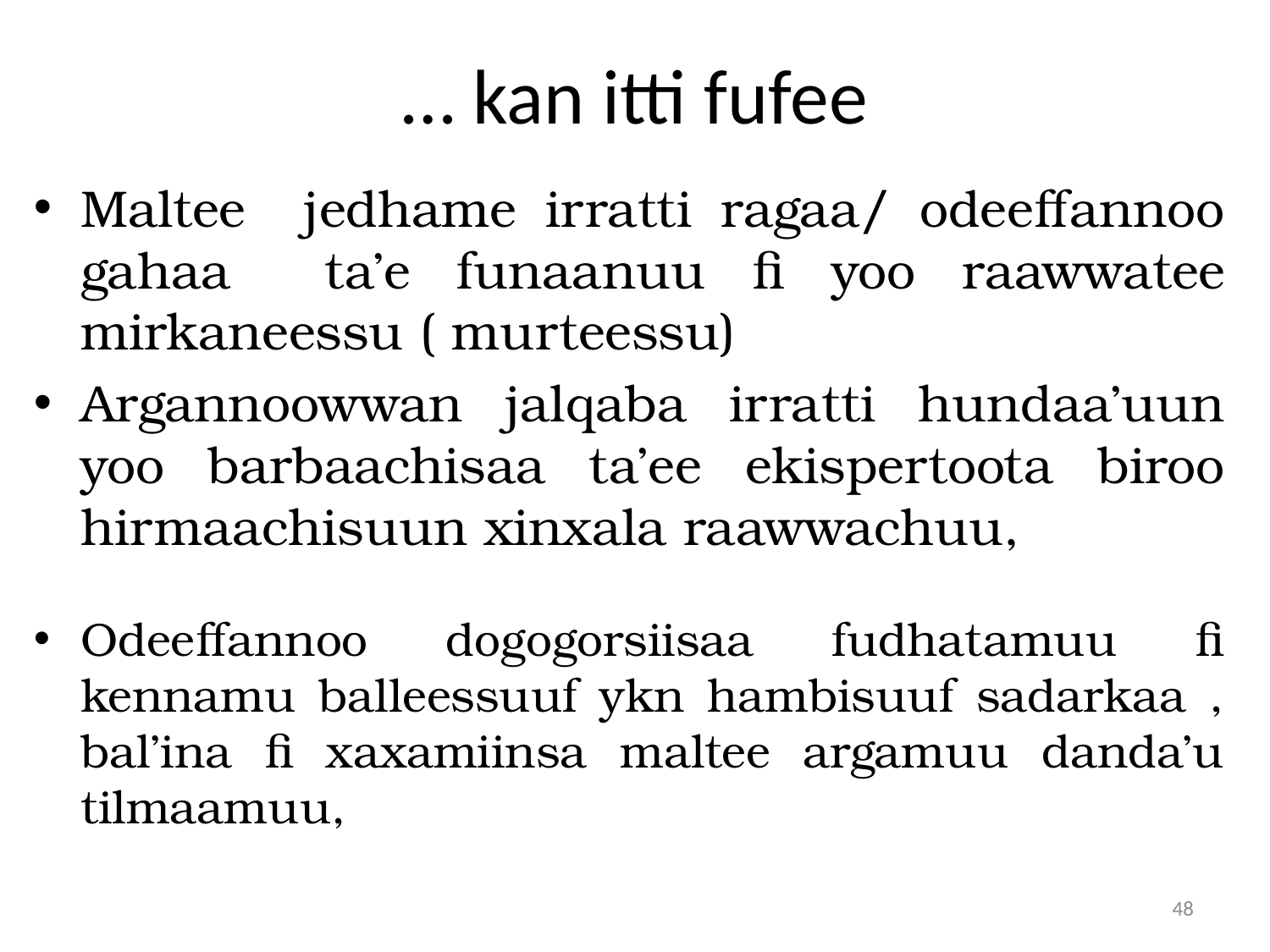

# … kan itti fufee
Maltee  jedhame irratti ragaa/ odeeffannoo gahaa  ta’e funaanuu fi yoo raawwatee mirkaneessu ( murteessu)
Argannoowwan jalqaba irratti hundaa’uun yoo barbaachisaa ta’ee ekispertoota biroo hirmaachisuun xinxala raawwachuu,

Odeeffannoo dogogorsiisaa fudhatamuu fi kennamu balleessuuf ykn hambisuuf sadarkaa , bal’ina fi xaxamiinsa maltee argamuu danda’u tilmaamuu,

48